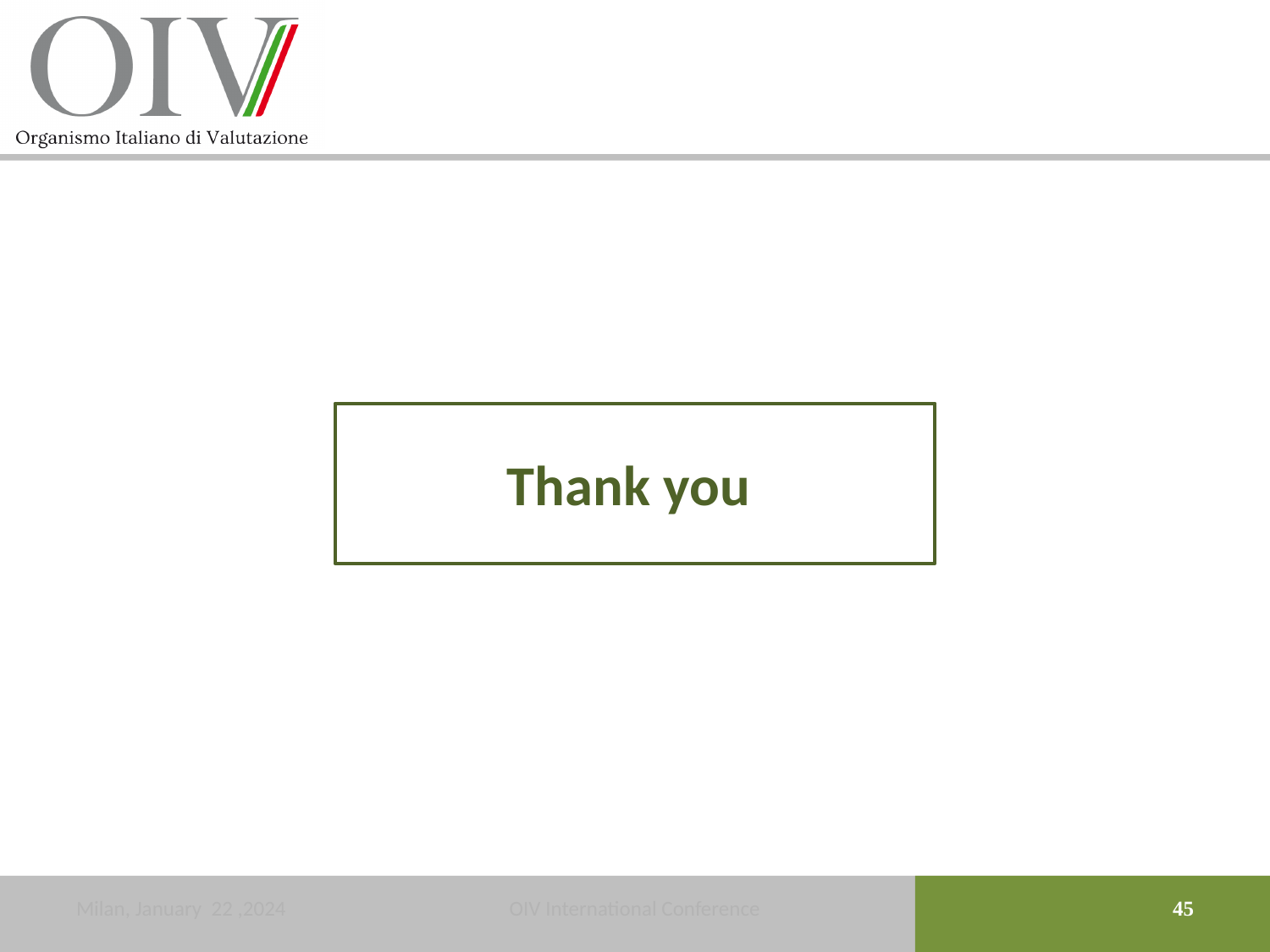

Thank you
Milan, January  22 ,2024
OIV International Conference
45